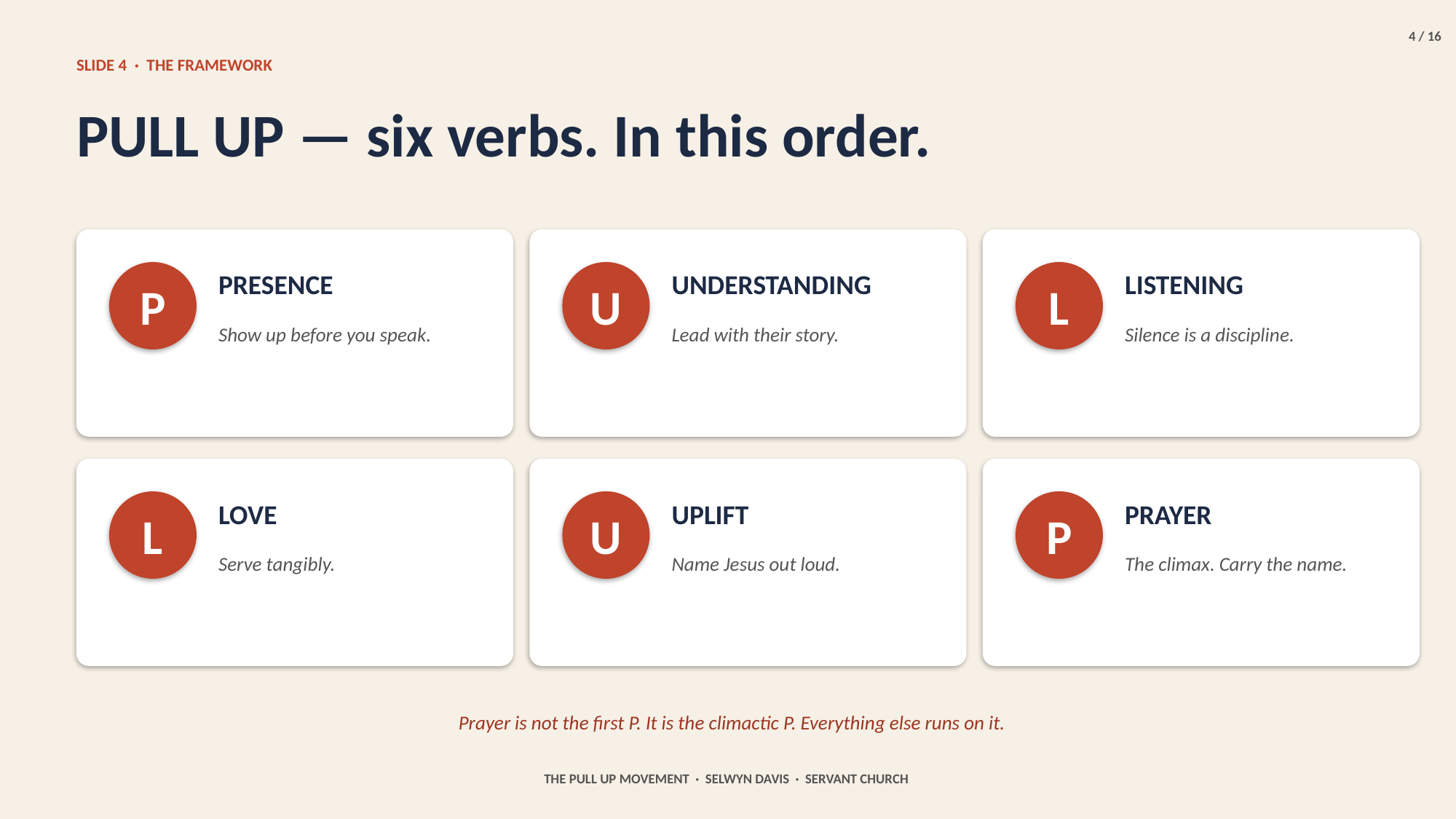

4 / 16
SLIDE 4  ·  THE FRAMEWORK
PULL UP — six verbs. In this order.

P

U

L
PRESENCE
UNDERSTANDING
LISTENING
Show up before you speak.
Lead with their story.
Silence is a discipline.

L

U

P
LOVE
UPLIFT
PRAYER
Serve tangibly.
Name Jesus out loud.
The climax. Carry the name.
Prayer is not the first P. It is the climactic P. Everything else runs on it.
THE PULL UP MOVEMENT  ·  SELWYN DAVIS  ·  SERVANT CHURCH